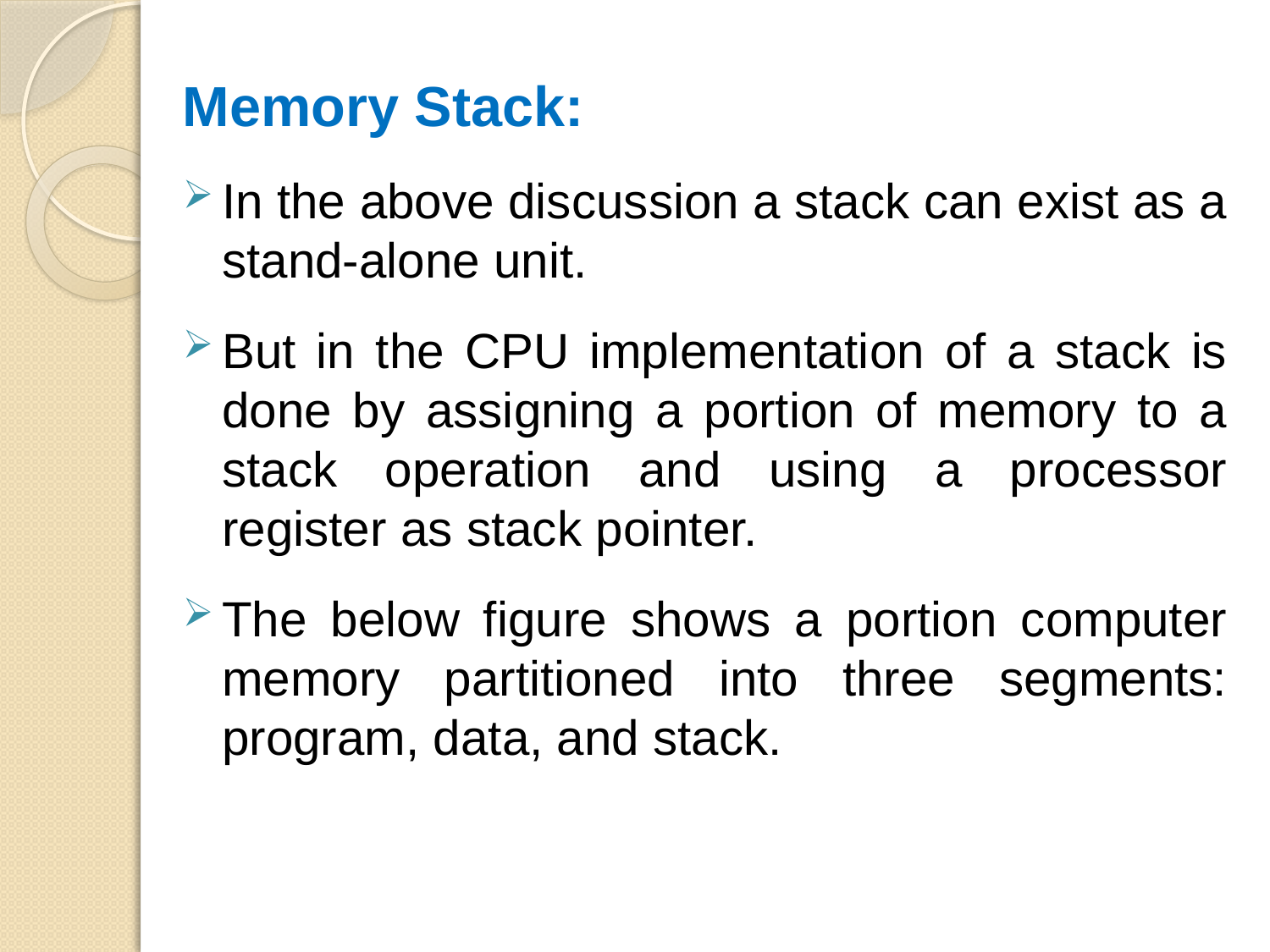

Memory Stack:
In the above discussion a stack can exist as a stand-alone unit.
But in the CPU implementation of a stack is done by assigning a portion of memory to a stack operation and using a processor register as stack pointer.
The below figure shows a portion computer memory partitioned into three segments: program, data, and stack.